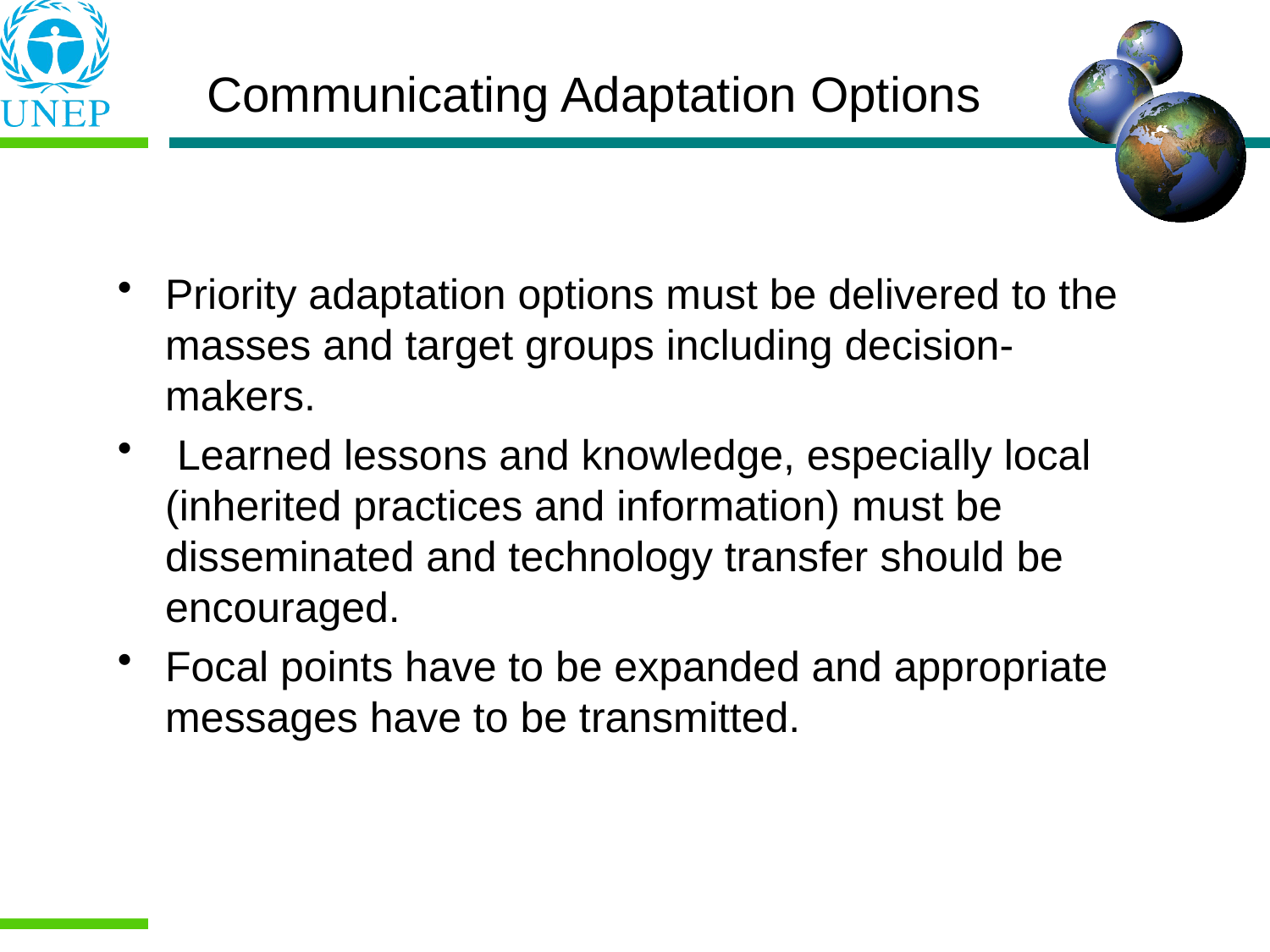

# Communicating Adaptation Options

Priority adaptation options must be delivered to the masses and target groups including decision-makers.
 Learned lessons and knowledge, especially local (inherited practices and information) must be disseminated and technology transfer should be encouraged.
Focal points have to be expanded and appropriate messages have to be transmitted.